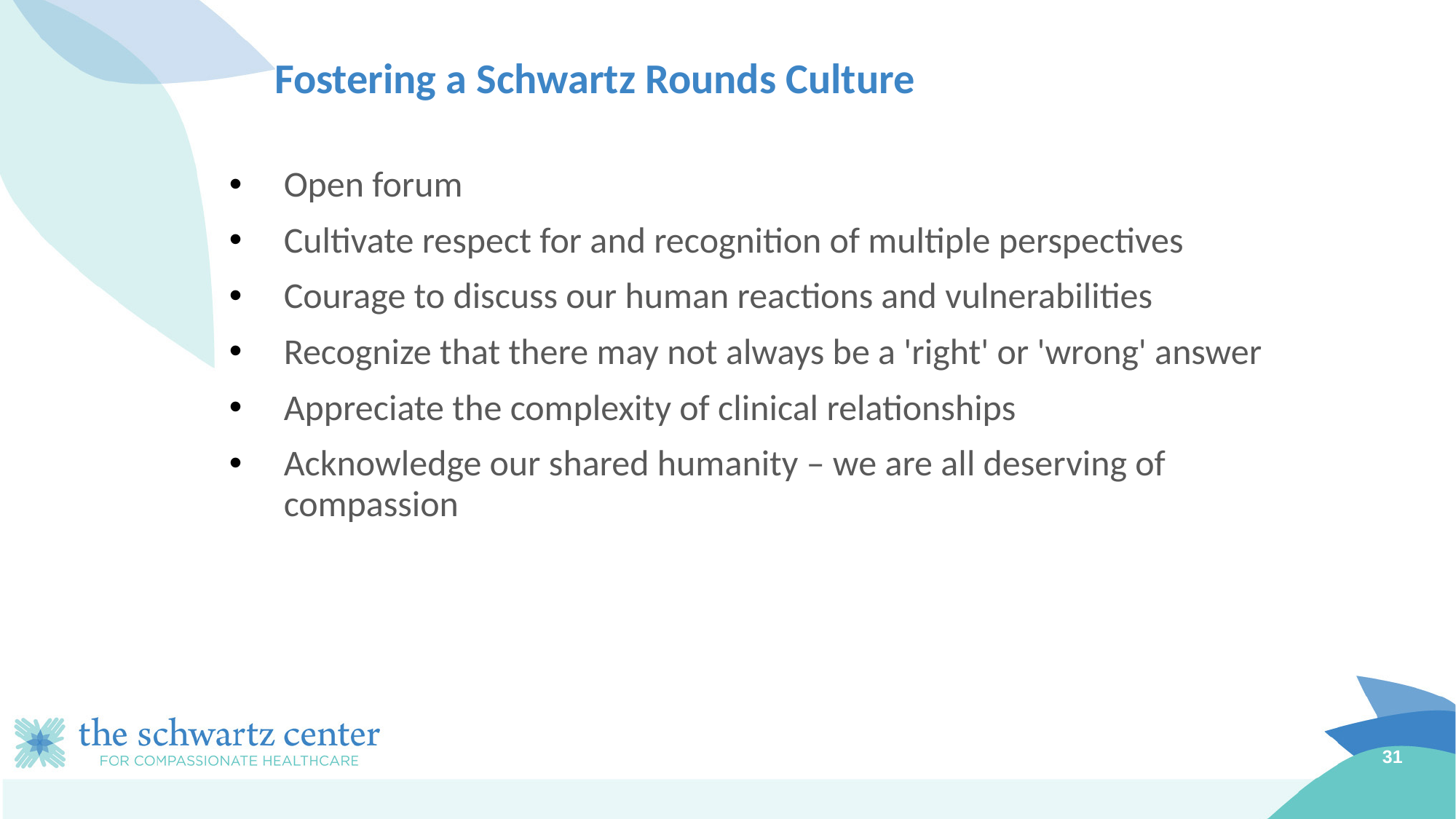

# Fostering a Schwartz Rounds Culture
Open forum
Cultivate respect for and recognition of multiple perspectives
Courage to discuss our human reactions and vulnerabilities
Recognize that there may not always be a 'right' or 'wrong' answer
Appreciate the complexity of clinical relationships
Acknowledge our shared humanity – we are all deserving of compassion